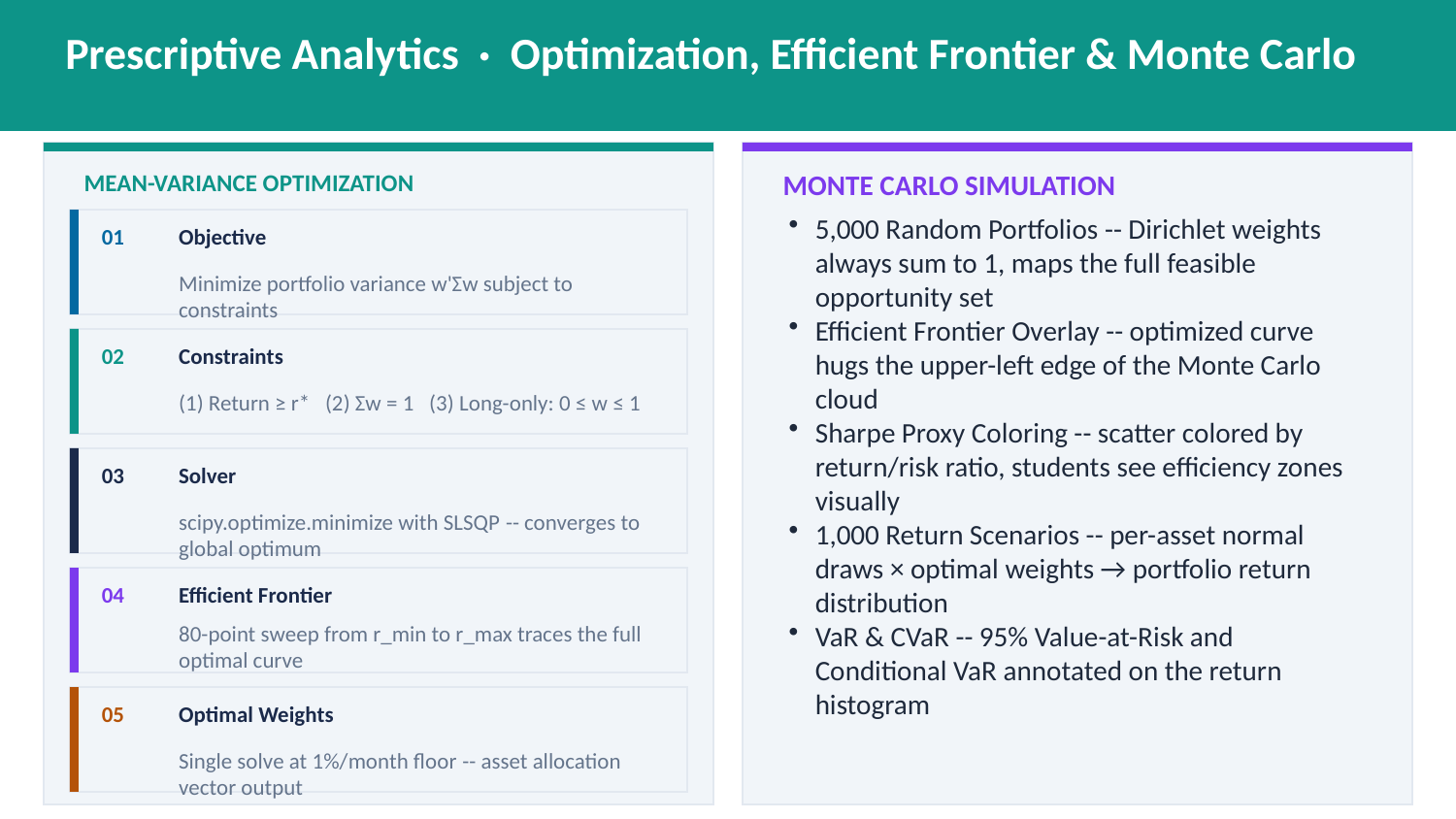

Prescriptive Analytics  ·  Optimization, Efficient Frontier & Monte Carlo

MEAN-VARIANCE OPTIMIZATION
MONTE CARLO SIMULATION
5,000 Random Portfolios -- Dirichlet weights always sum to 1, maps the full feasible opportunity set
Efficient Frontier Overlay -- optimized curve hugs the upper-left edge of the Monte Carlo cloud
Sharpe Proxy Coloring -- scatter colored by return/risk ratio, students see efficiency zones visually
1,000 Return Scenarios -- per-asset normal draws × optimal weights → portfolio return distribution
VaR & CVaR -- 95% Value-at-Risk and Conditional VaR annotated on the return histogram

01
Objective
Minimize portfolio variance w'Σw subject to constraints

02
Constraints
(1) Return ≥ r*   (2) Σw = 1   (3) Long-only: 0 ≤ w ≤ 1

03
Solver
scipy.optimize.minimize with SLSQP -- converges to global optimum

04
Efficient Frontier
80-point sweep from r_min to r_max traces the full optimal curve

05
Optimal Weights
Single solve at 1%/month floor -- asset allocation vector output